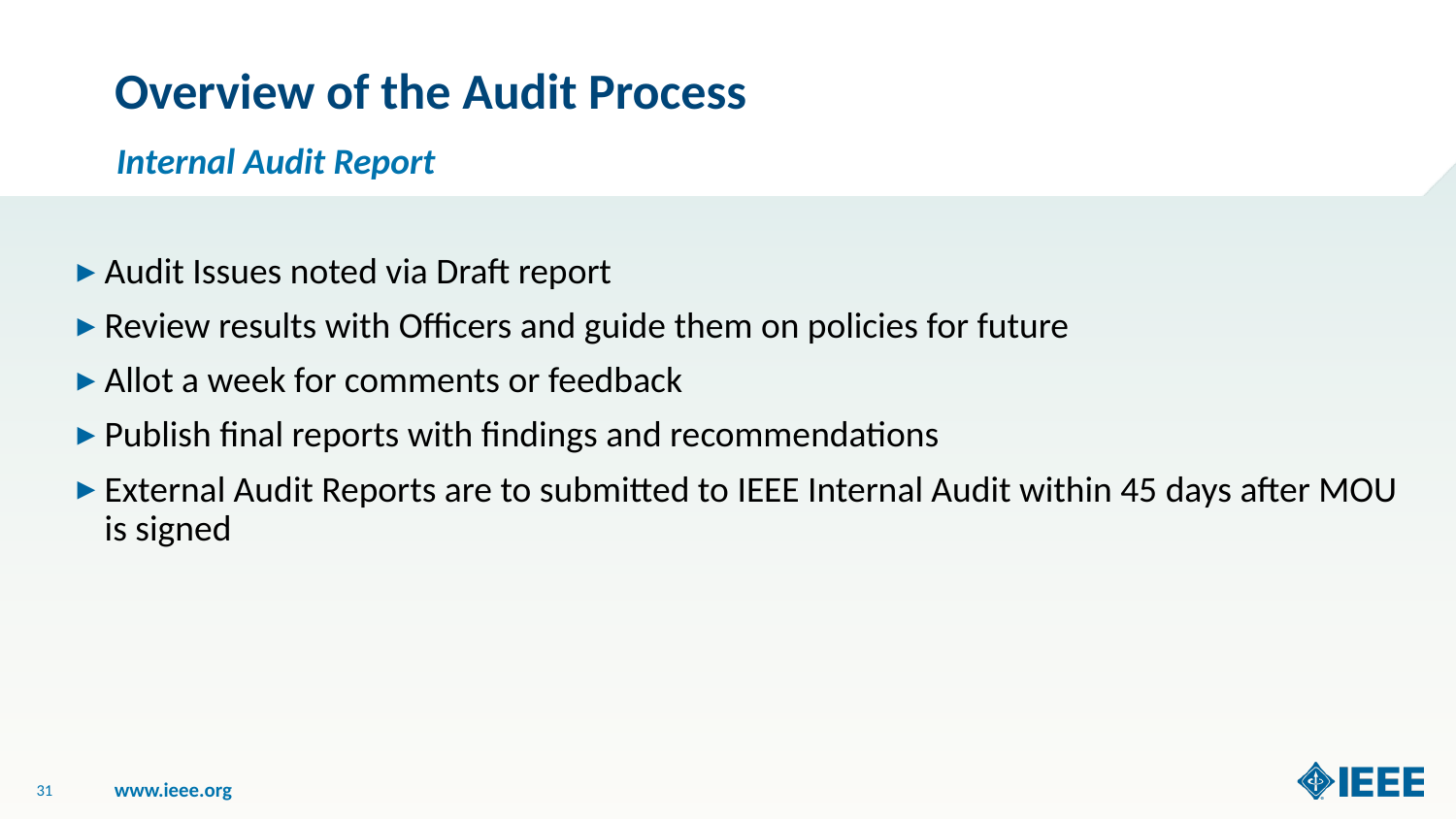

# Overview of the Audit Process
Internal Audit Report
Audit Issues noted via Draft report
Review results with Officers and guide them on policies for future
Allot a week for comments or feedback
Publish final reports with findings and recommendations
External Audit Reports are to submitted to IEEE Internal Audit within 45 days after MOU is signed